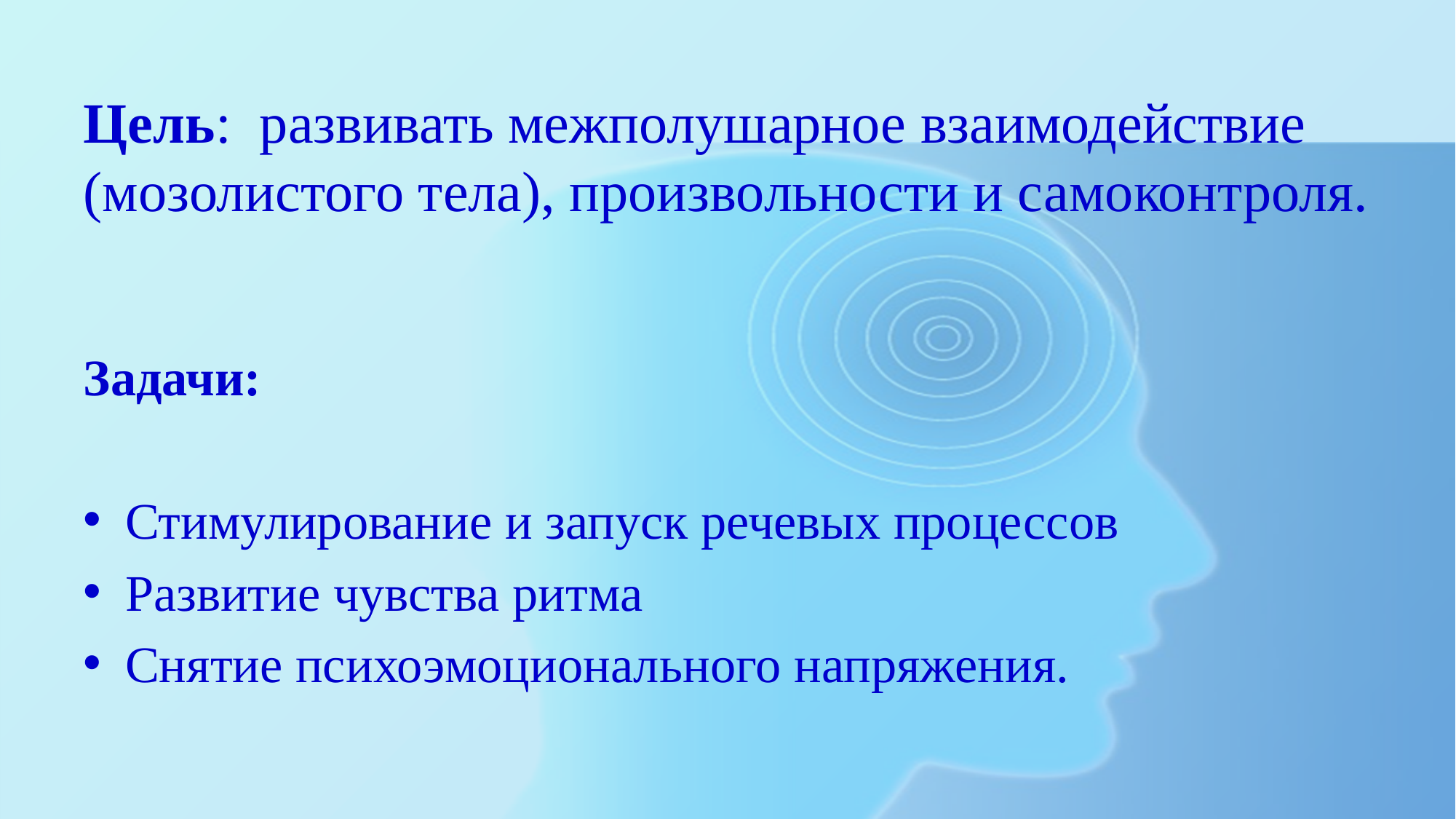

Цель:  развивать межполушарное взаимодействие (мозолистого тела), произвольности и самоконтроля.

Задачи:

Стимулирование и запуск речевых процессов
Развитие чувства ритма
Снятие психоэмоционального напряжения.